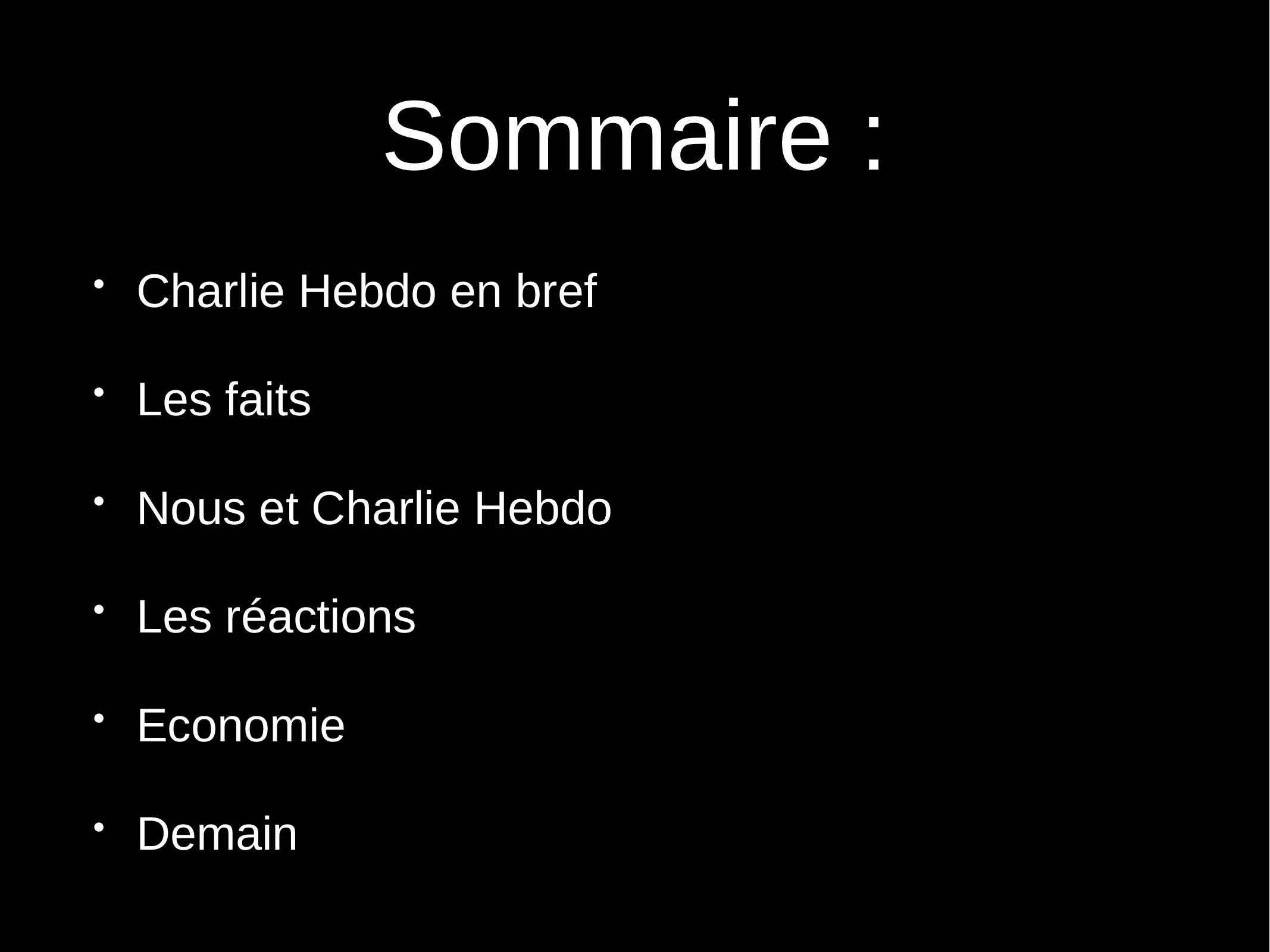

# Sommaire :
Charlie Hebdo en bref
Les faits
Nous et Charlie Hebdo
Les réactions
Economie
Demain